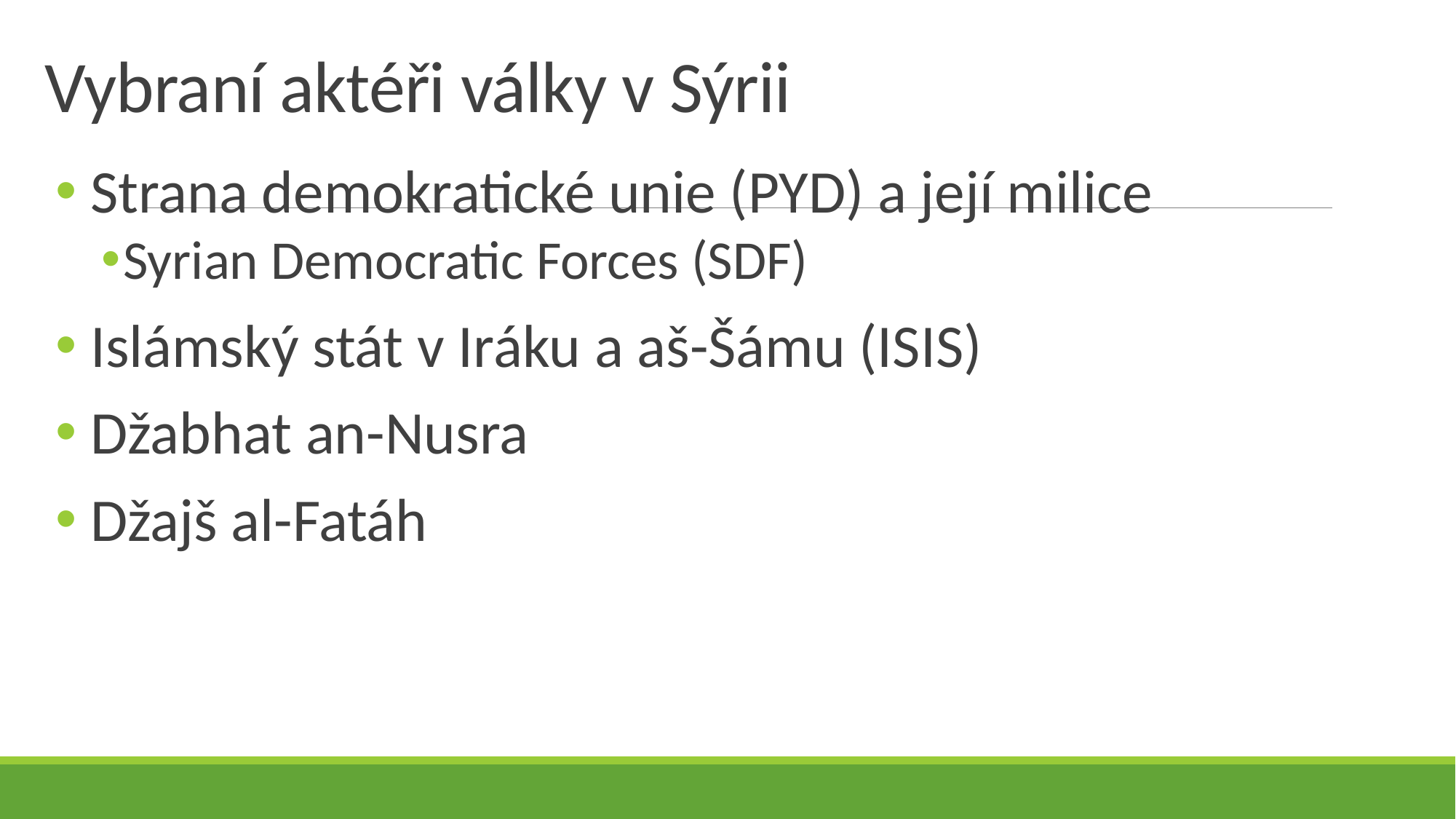

# Vybraní aktéři války v Sýrii
 Strana demokratické unie (PYD) a její milice
Syrian Democratic Forces (SDF)
 Islámský stát v Iráku a aš-Šámu (ISIS)
 Džabhat an-Nusra
 Džajš al-Fatáh